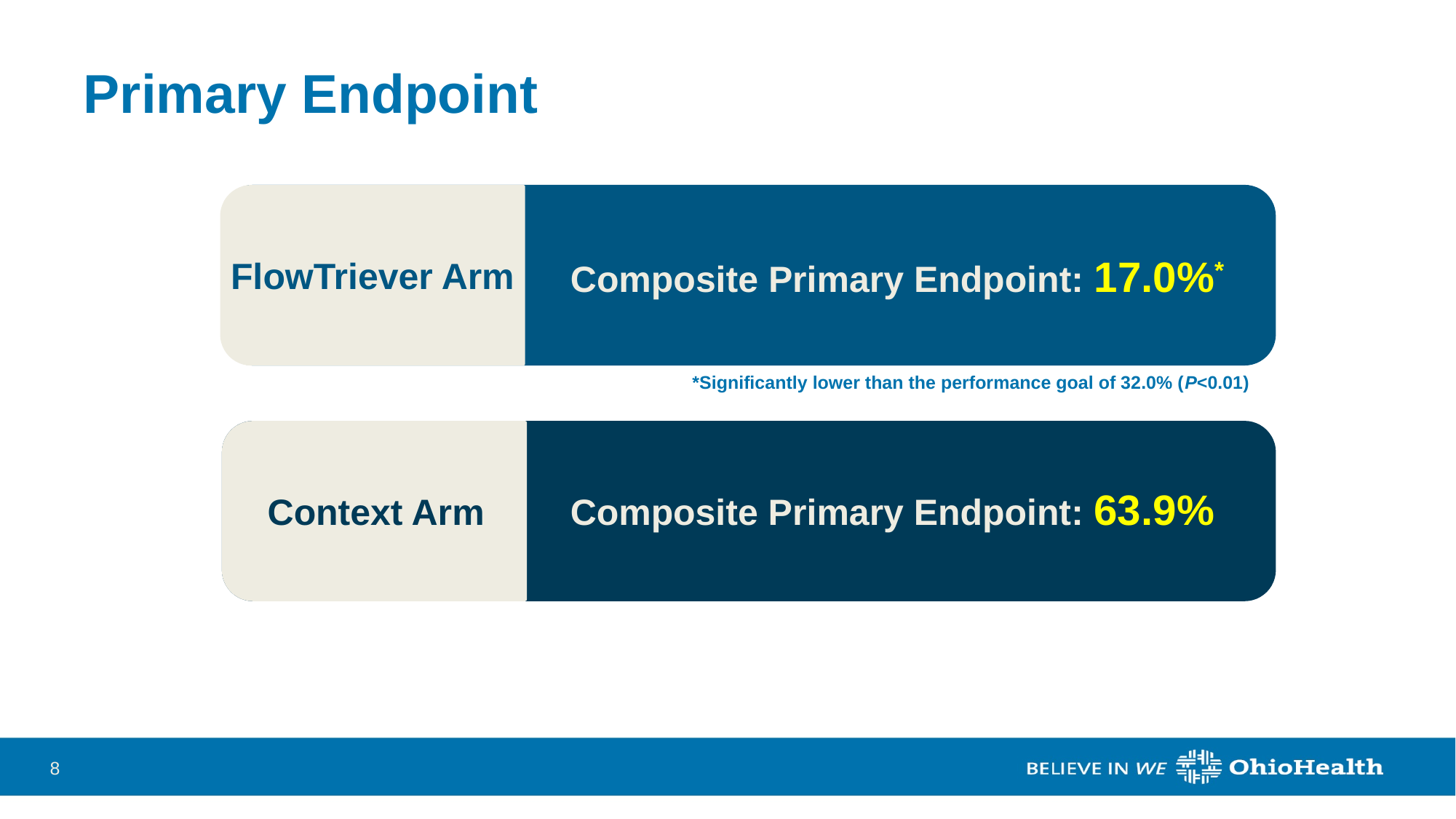

# Primary Endpoint

			Composite Primary Endpoint: 17.0%*
FlowTriever Arm

*Significantly lower than the performance goal of 32.0% (P<0.01)

			Composite Primary Endpoint: 63.9%
Context Arm